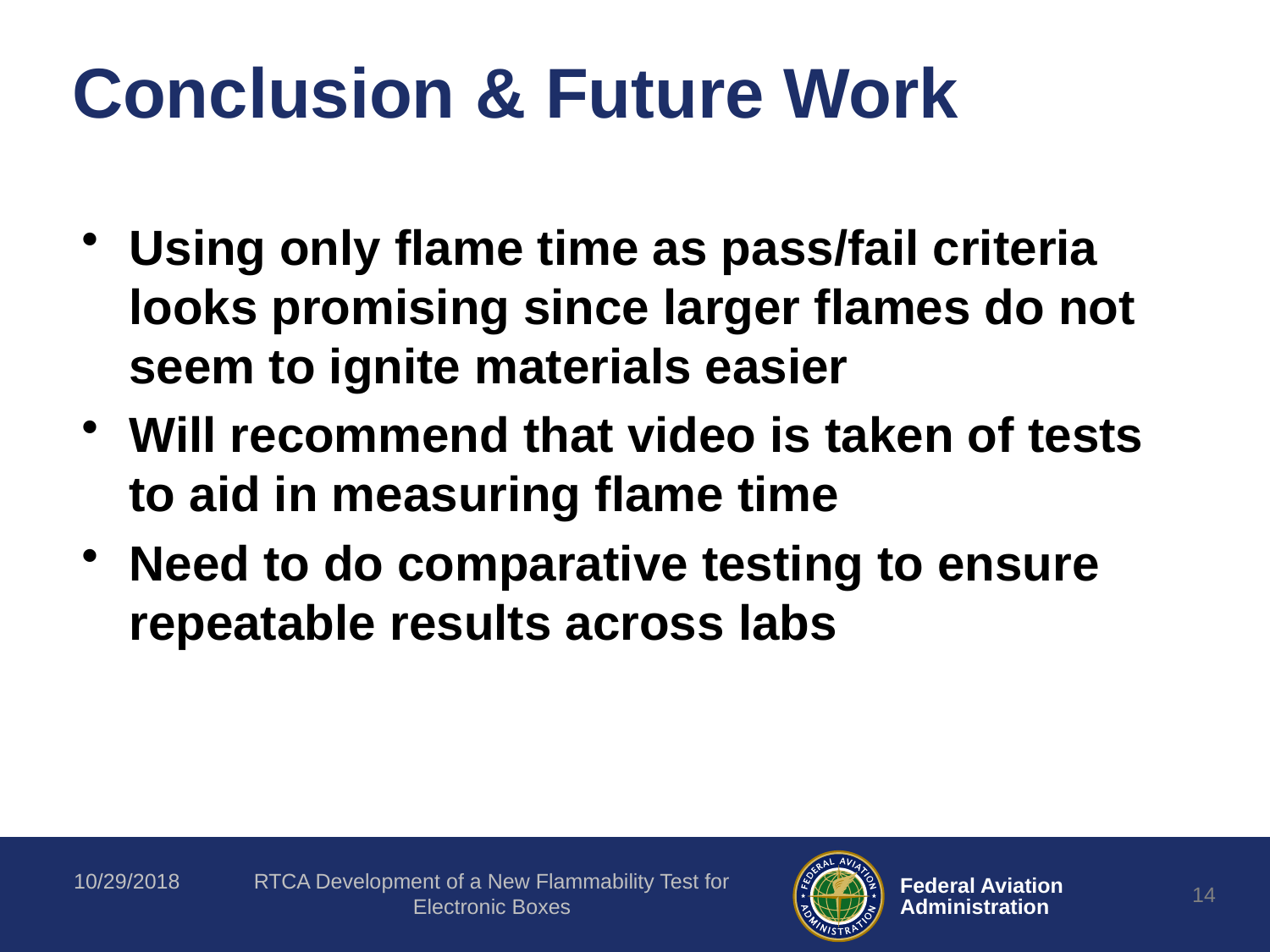

# Conclusion & Future Work
Using only flame time as pass/fail criteria looks promising since larger flames do not seem to ignite materials easier
Will recommend that video is taken of tests to aid in measuring flame time
Need to do comparative testing to ensure repeatable results across labs